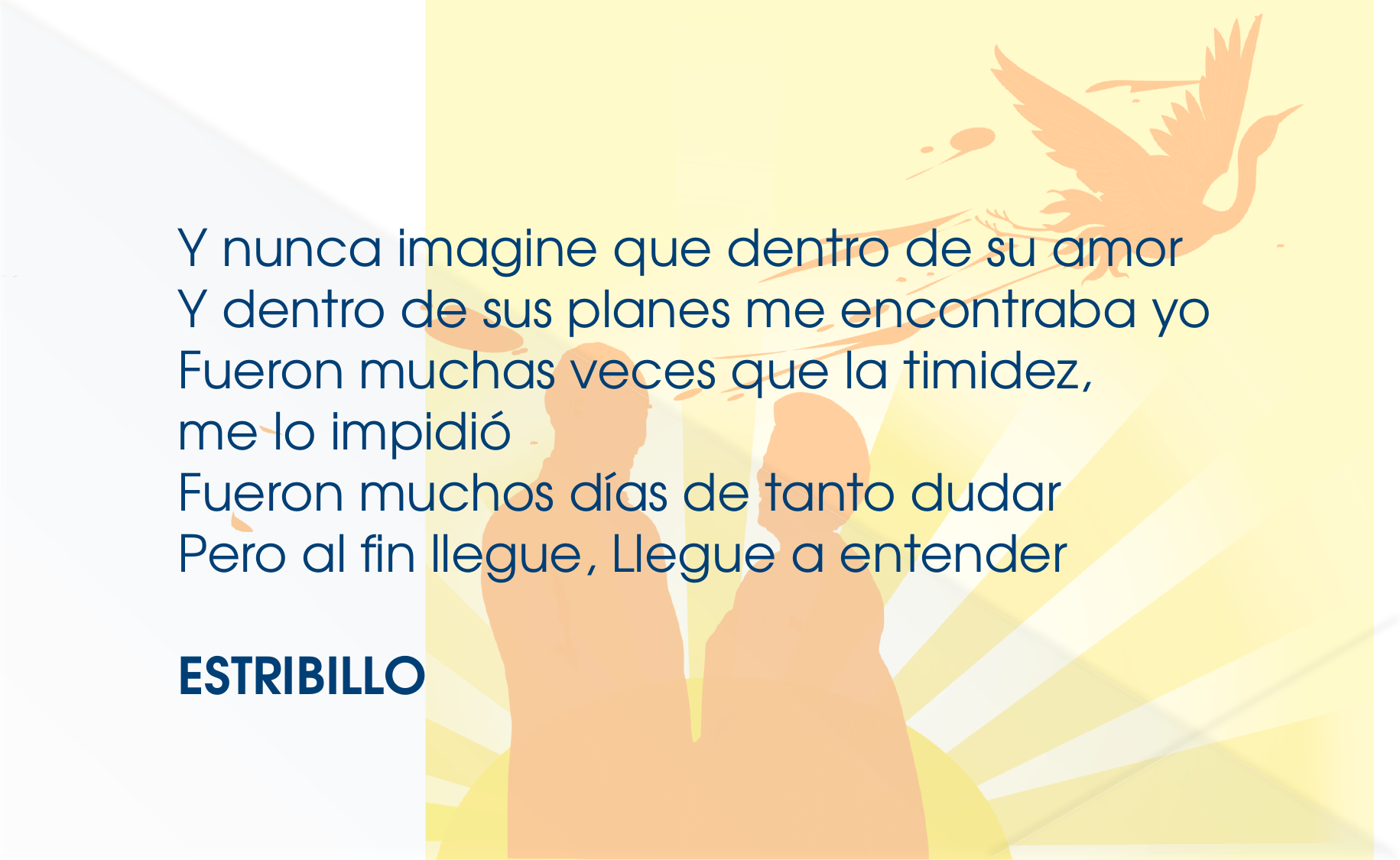

Y nunca imagine que dentro de su amor
Y dentro de sus planes me encontraba yo
Fueron muchas veces que la timidez,
me lo impidió
Fueron muchos días de tanto dudar
Pero al fin llegue, Llegue a entender

ESTRIBILLO